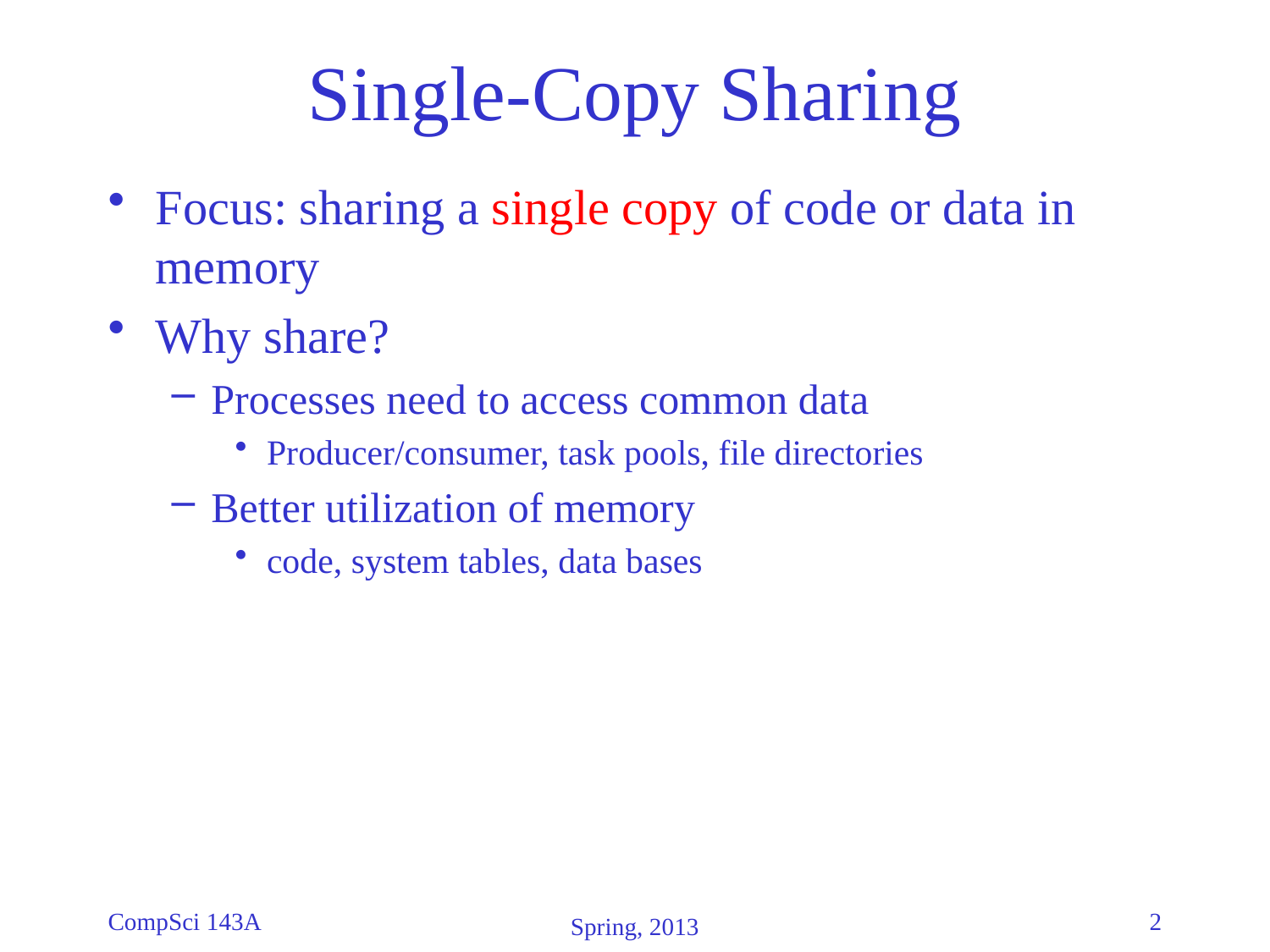

# Single-Copy Sharing
Focus: sharing a single copy of code or data in memory
Why share?
Processes need to access common data
Producer/consumer, task pools, file directories
Better utilization of memory
code, system tables, data bases
CompSci 143A
2
Spring, 2013